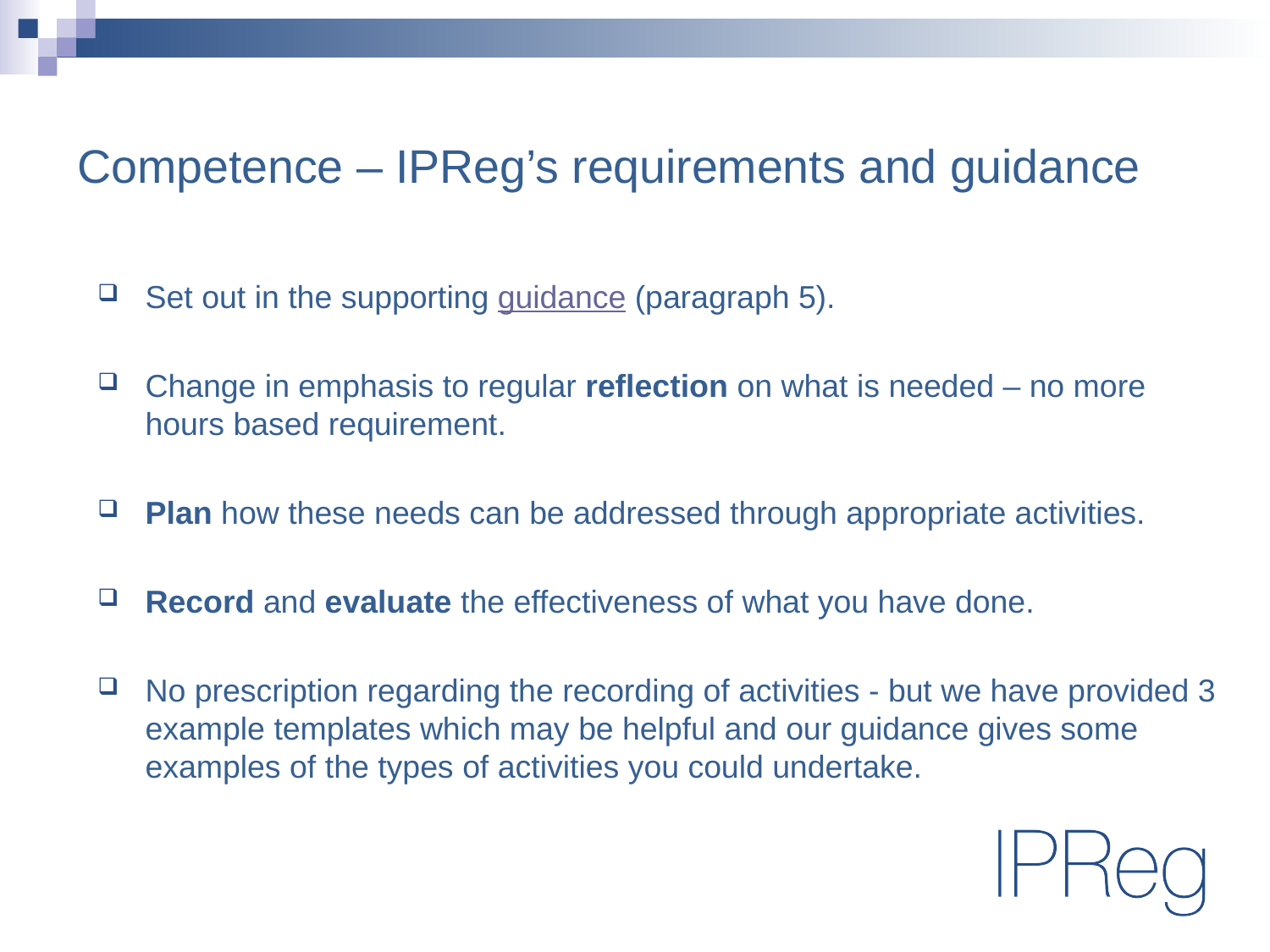

# Competence – IPReg’s requirements and guidance

Set out in the supporting guidance (paragraph 5).

Change in emphasis to regular reflection on what is needed – no more hours based requirement.

Plan how these needs can be addressed through appropriate activities.

Record and evaluate the effectiveness of what you have done.

No prescription regarding the recording of activities - but we have provided 3 example templates which may be helpful and our guidance gives some examples of the types of activities you could undertake.